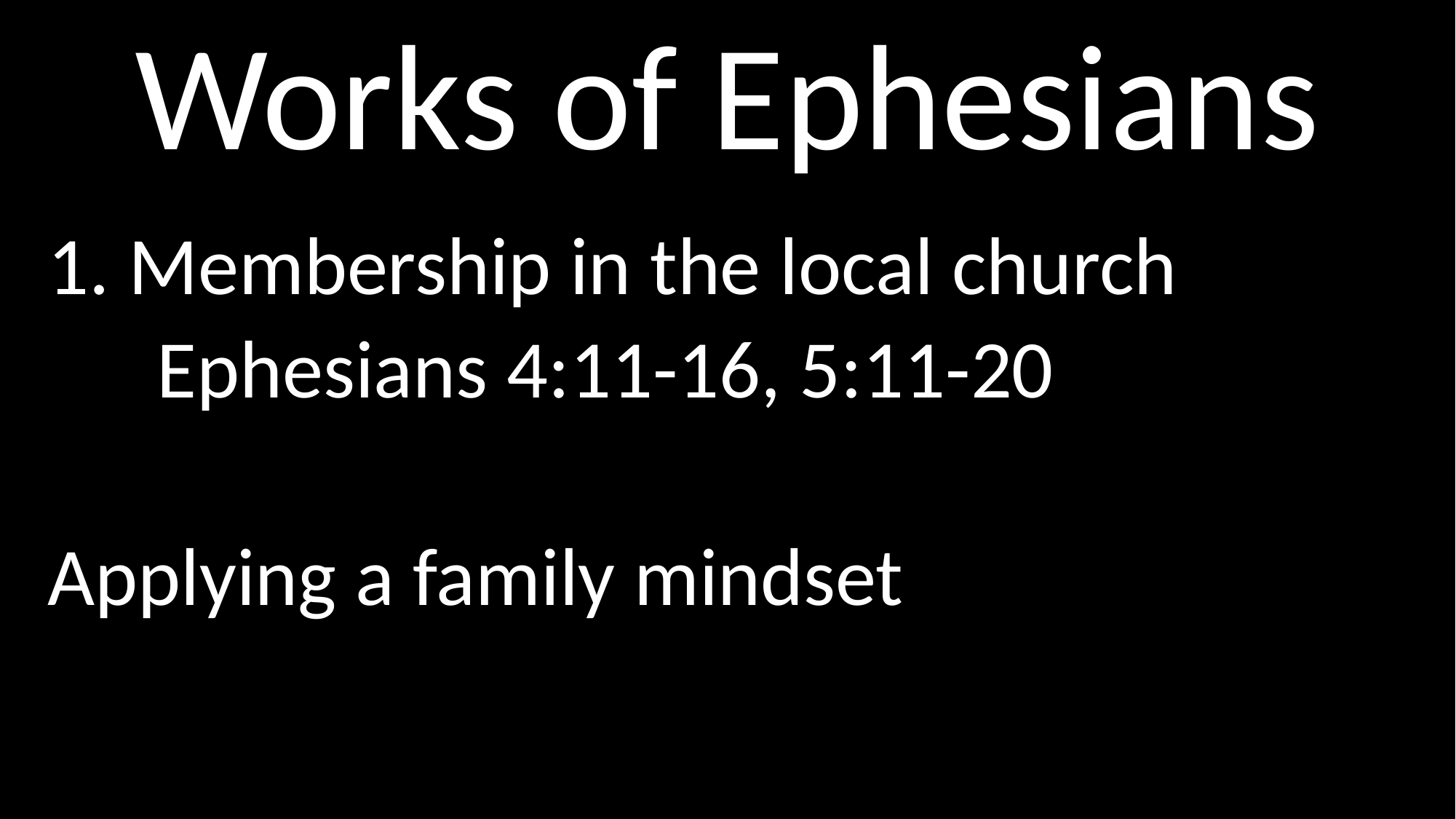

# Works of Ephesians
1. Membership in the local church
	Ephesians 4:11-16, 5:11-20

Applying a family mindset